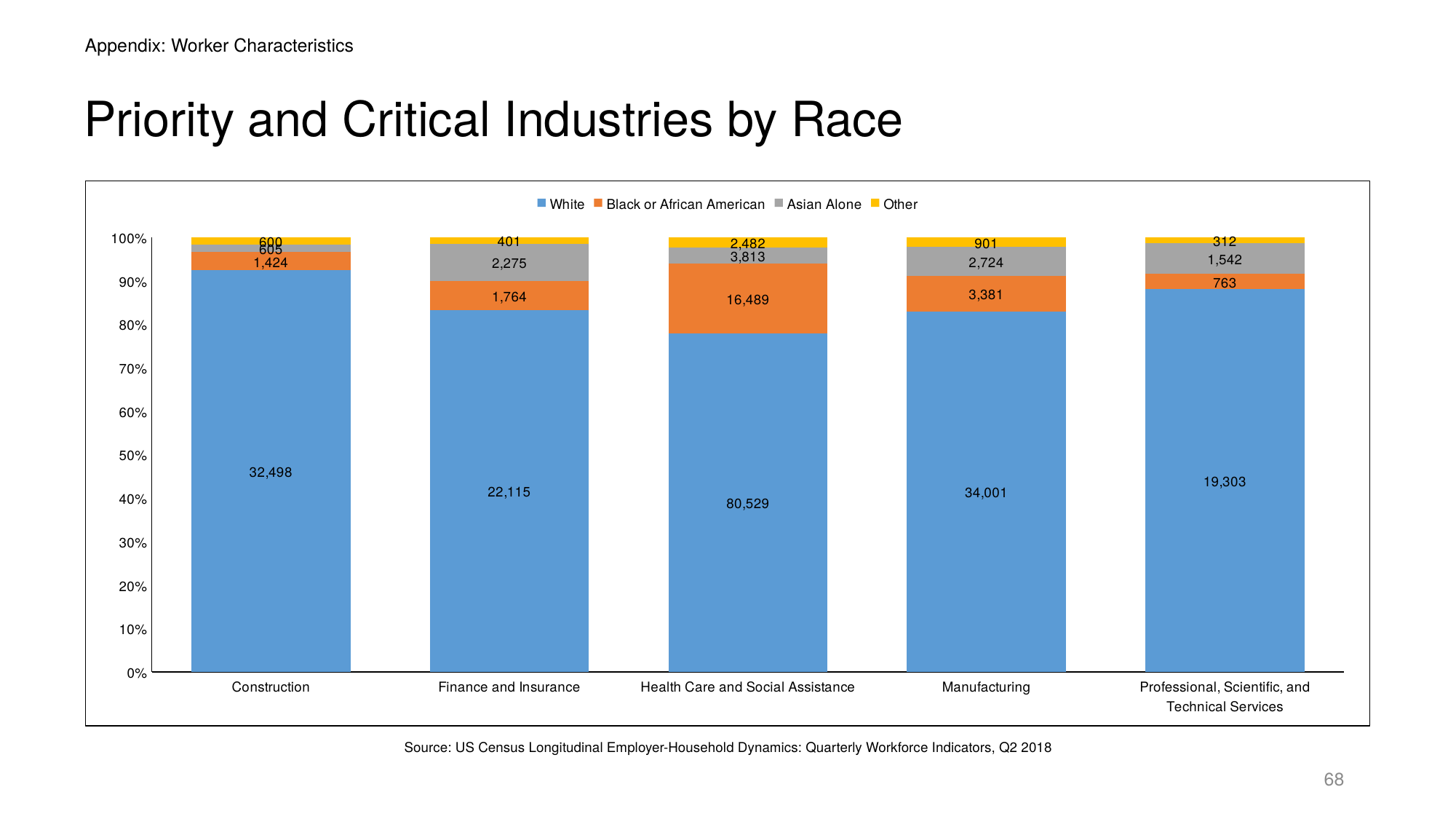

Appendix: Worker Characteristics
Priority and Critical Industries by Race

### Chart

| Category | White | Black or African American | Asian Alone | Other |
|---|---|---|---|---|
| Construction | 32498.0 | 1424.0 | 605.0 | 600.0 |
| Finance and Insurance | 22115.0 | 1764.0 | 2275.0 | 401.0 |
| Health Care and Social Assistance | 80529.0 | 16489.0 | 3813.0 | 2482.0 |
| Manufacturing | 34001.0 | 3381.0 | 2724.0 | 901.0 |
| Professional, Scientific, and Technical Services | 19303.0 | 763.0 | 1542.0 | 312.0 |
Source: US Census Longitudinal Employer-Household Dynamics: Quarterly Workforce Indicators, Q2 2018
68